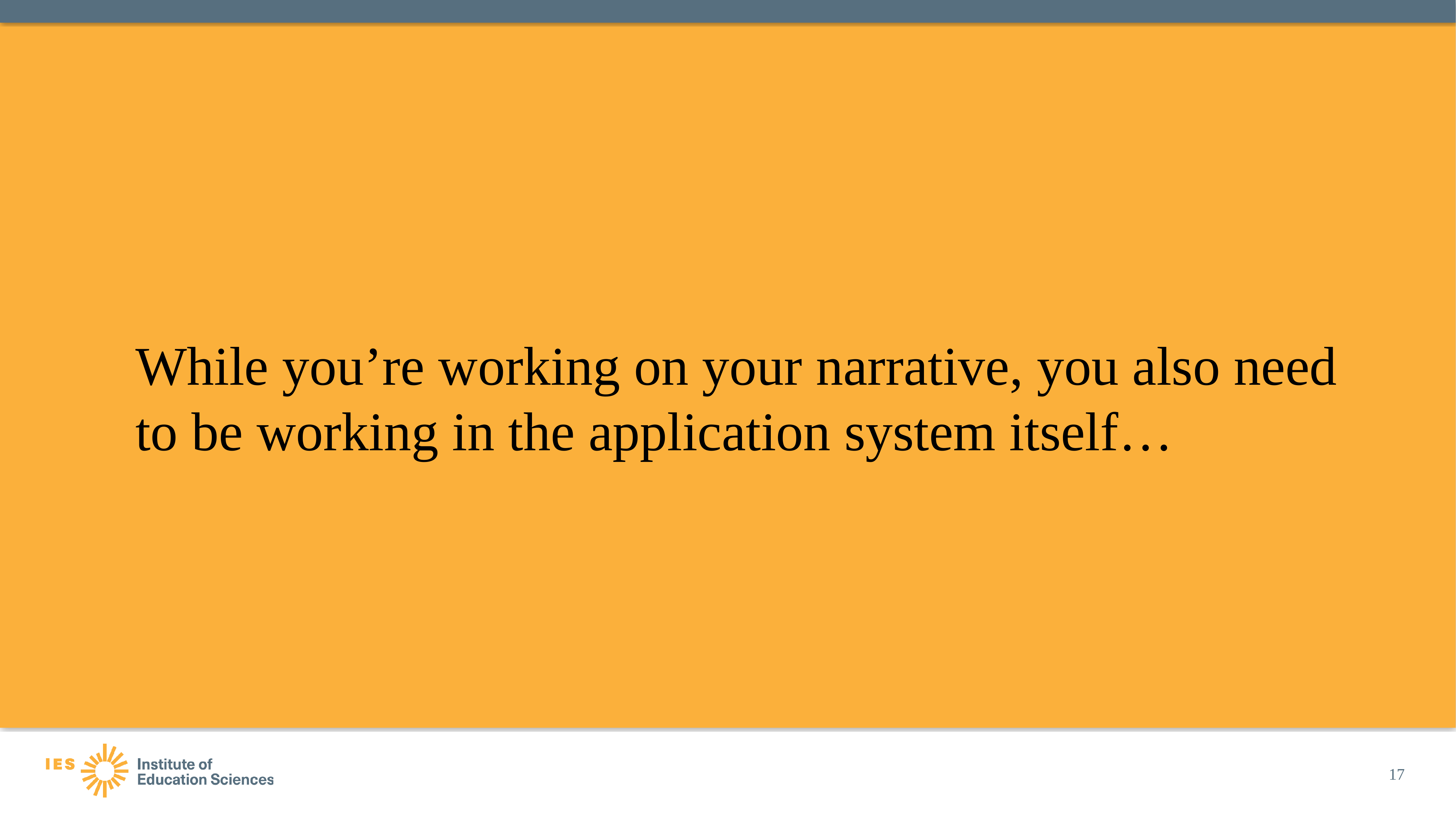

# While you’re working on your narrative, you also need to be working in the application system itself…
17